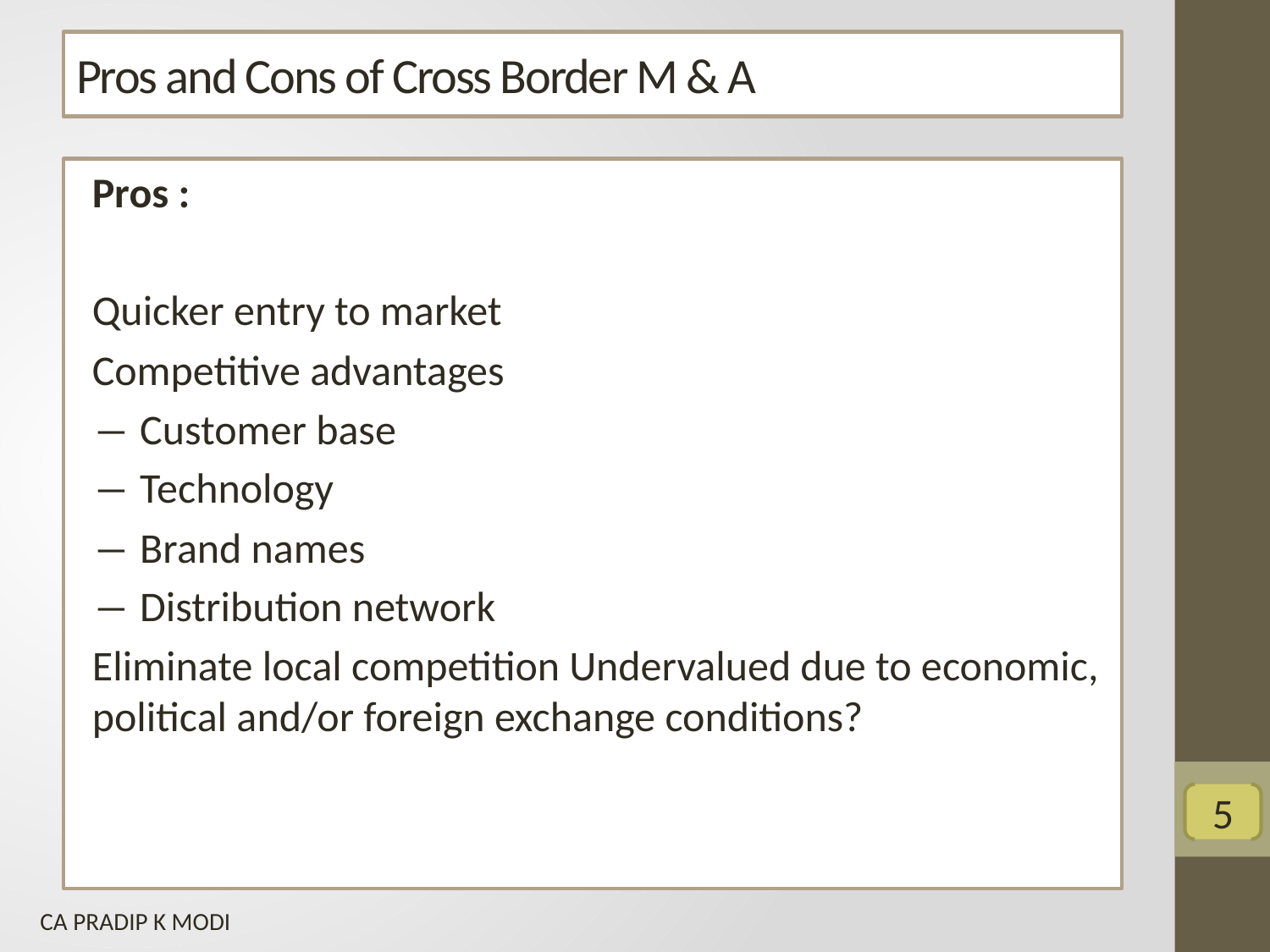

# Pros and Cons of Cross Border M & A
Pros :

Quicker entry to market
Competitive advantages
― Customer base
― Technology
― Brand names
― Distribution network
Eliminate local competition Undervalued due to economic, political and/or foreign exchange conditions?

5
     CA PRADIP K MODI